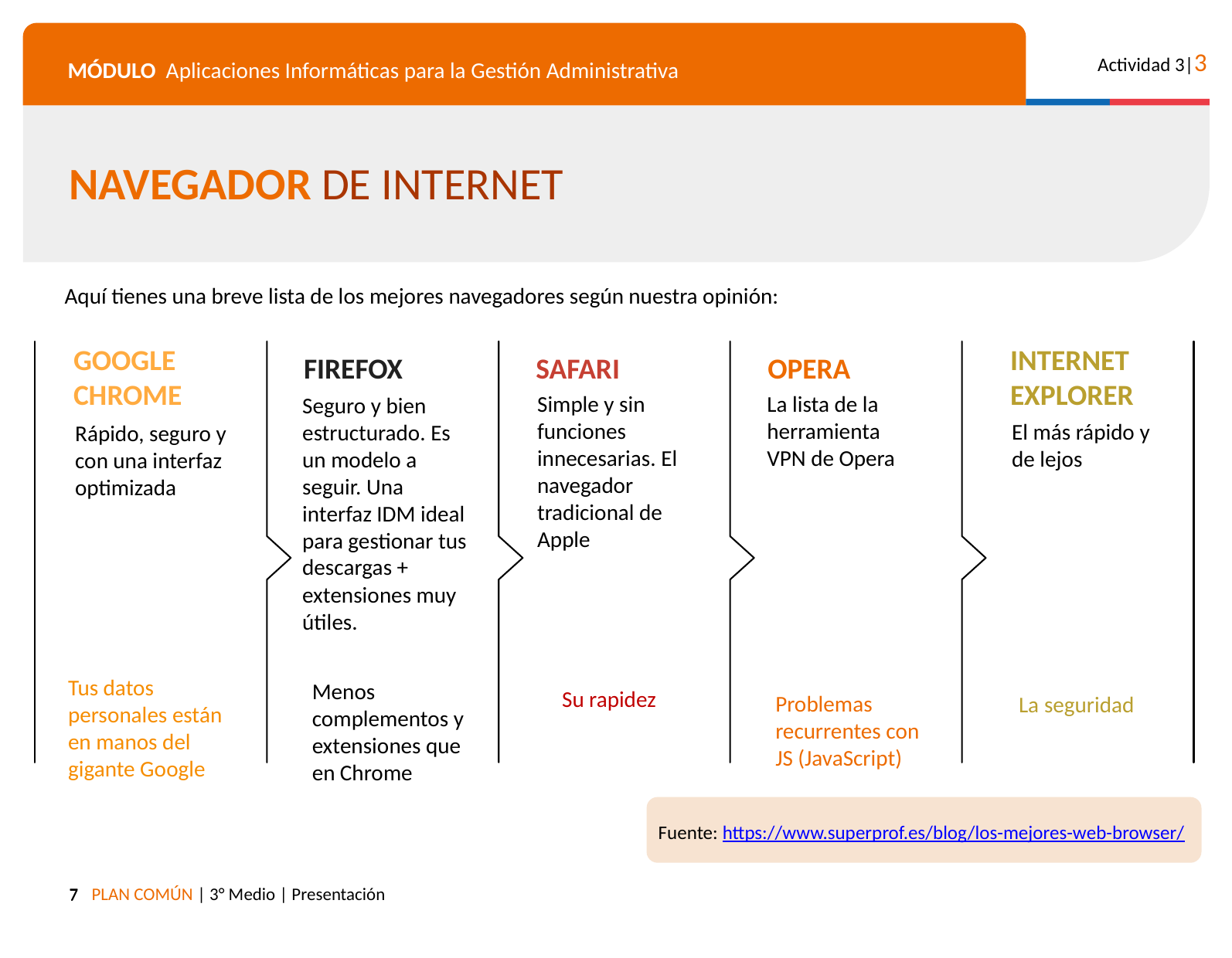

NAVEGADOR DE INTERNET
Aquí tienes una breve lista de los mejores navegadores según nuestra opinión:

GOOGLE
CHROME
INTERNET
EXPLORER
SAFARI
OPERA
FIREFOX
Simple y sin funciones innecesarias. El navegador tradicional de Apple
La lista de la herramienta VPN de Opera
Seguro y bien estructurado. Es un modelo a seguir. Una interfaz IDM ideal para gestionar tus descargas + extensiones muy útiles.
El más rápido y de lejos
Rápido, seguro y con una interfaz optimizada
Tus datos personales están en manos del gigante Google
Menos complementos y extensiones que en Chrome
Su rapidez
Problemas recurrentes con JS (JavaScript)
La seguridad

Fuente: https://www.superprof.es/blog/los-mejores-web-browser/
7
7